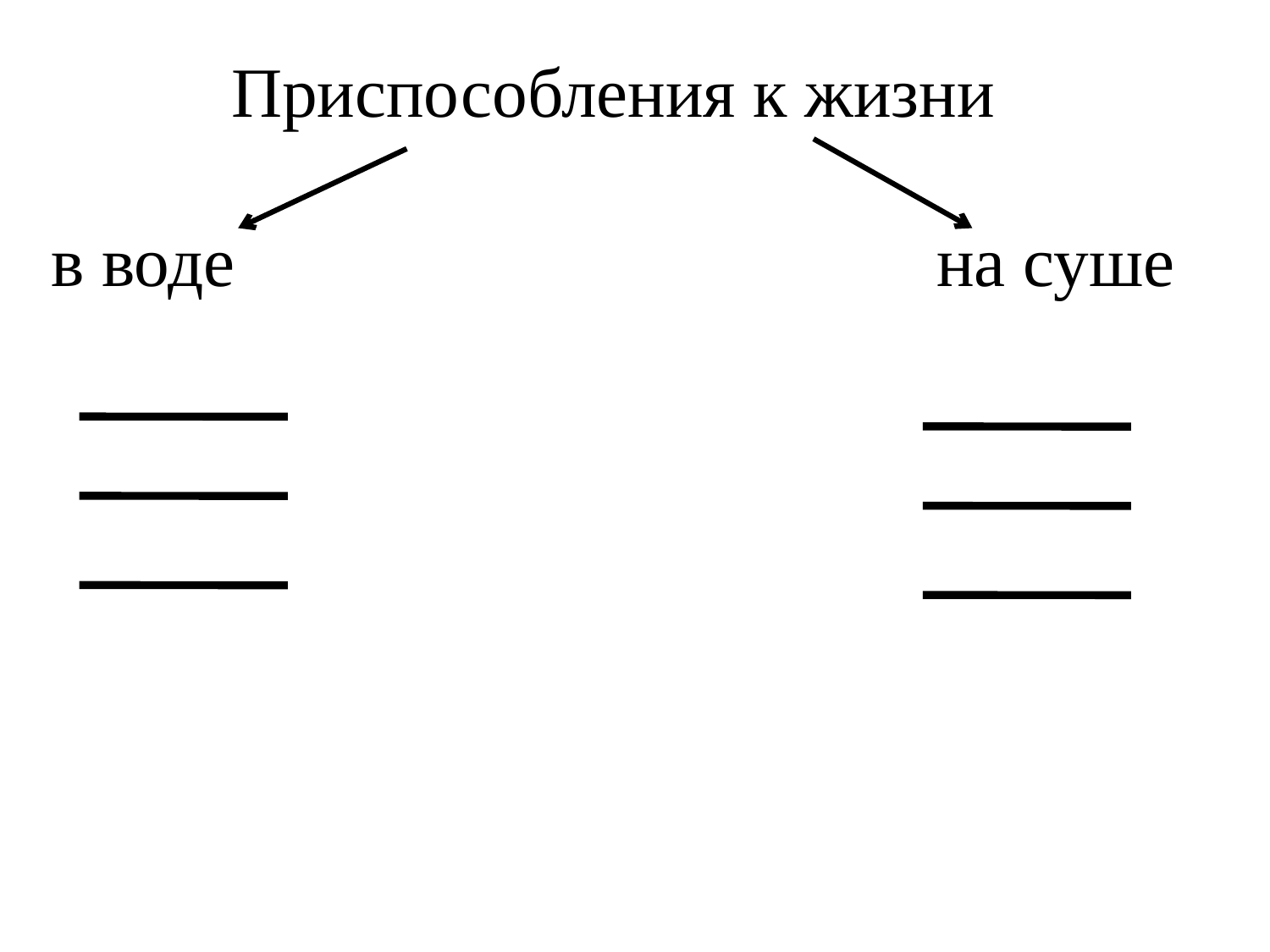

# Приспособления к жизни в воде                                        на суше